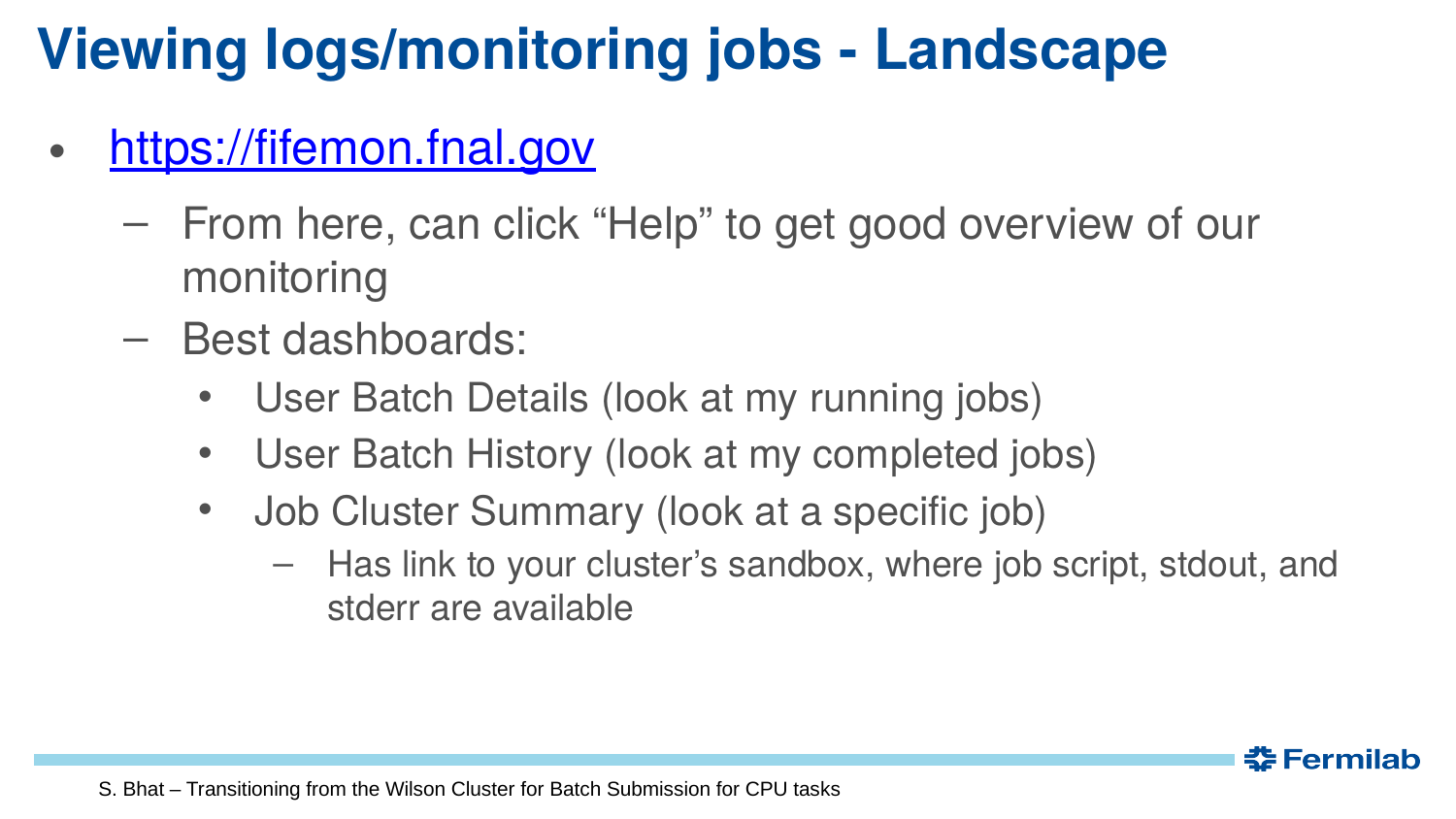

# Viewing logs/monitoring jobs - Landscape
https://fifemon.fnal.gov
From here, can click “Help” to get good overview of our monitoring
Best dashboards:
User Batch Details (look at my running jobs)
User Batch History (look at my completed jobs)
Job Cluster Summary (look at a specific job)
Has link to your cluster’s sandbox, where job script, stdout, and stderr are available